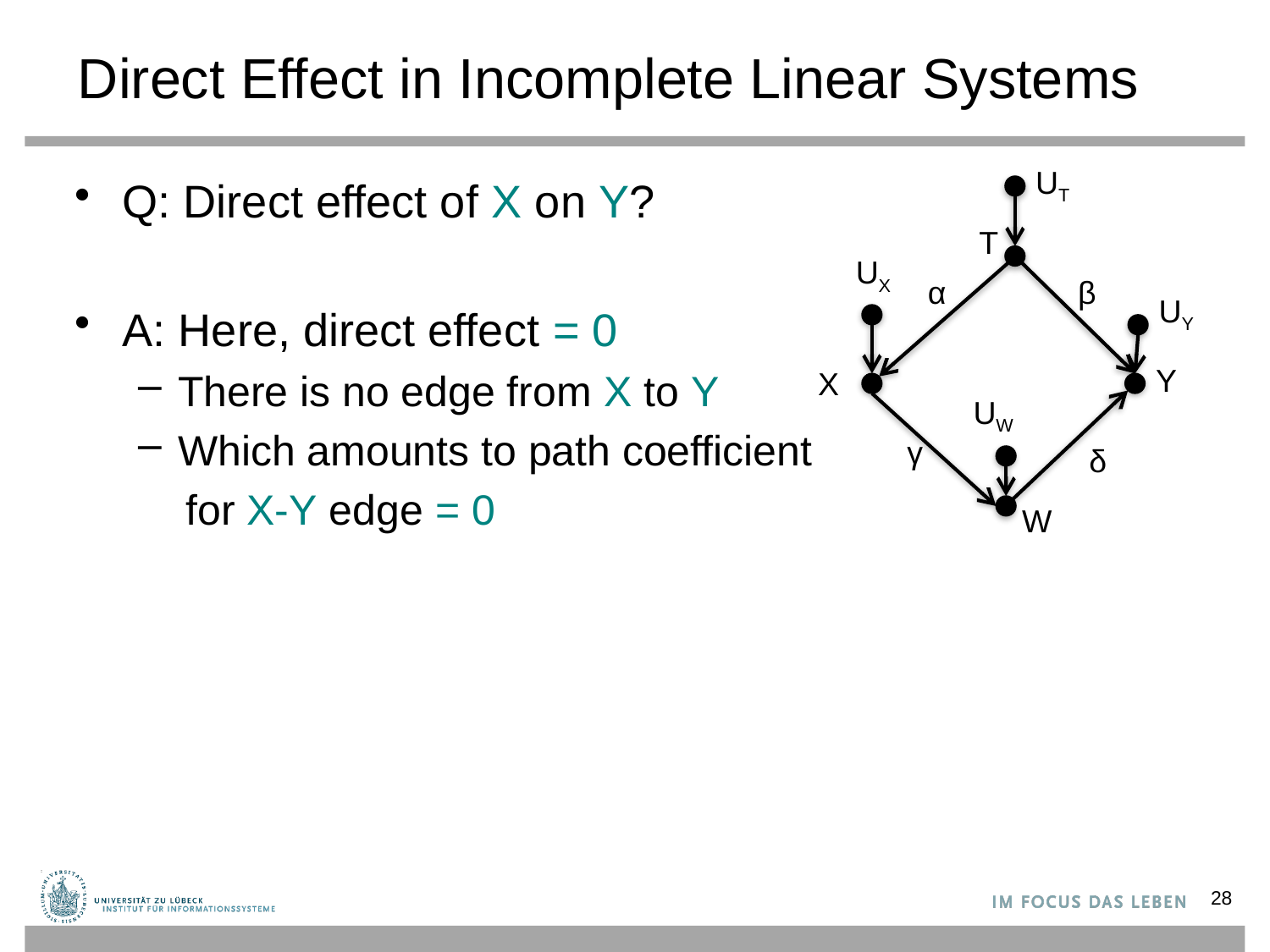

# Direct Effect in Incomplete Linear Systems
UT
Q: Direct effect of X on Y?

A: Here, direct effect = 0
There is no edge from X to Y
Which amounts to path coefficient
    for X-Y edge = 0

T
UX

α
β
UY

Y
X

UW
γ
δ

W

28